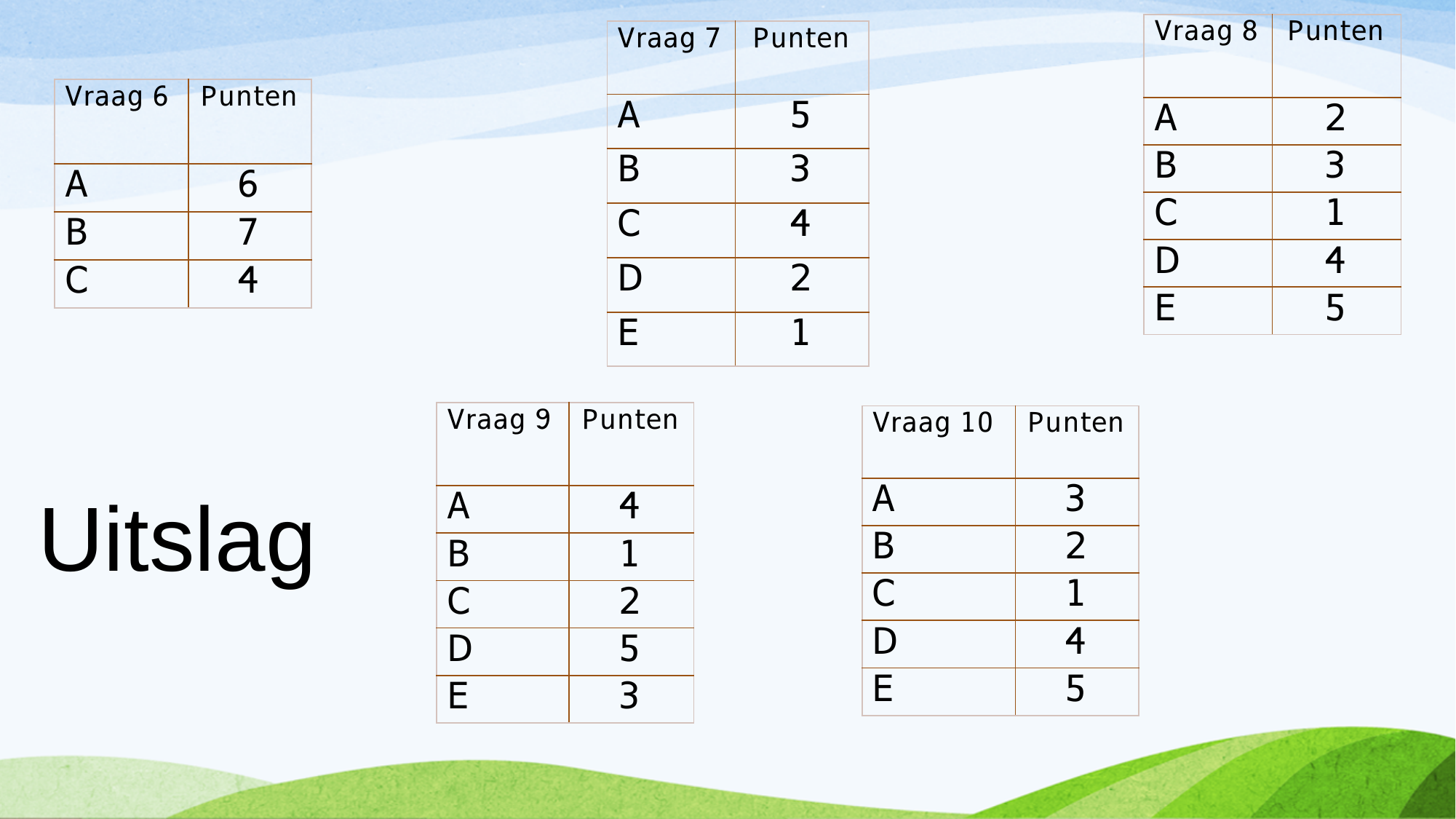

| Vraag 8 | Punten |
| --- | --- |
| A | 2 |
| B | 3 |
| C | 1 |
| D | 4 |
| E | 5 |
| Vraag 7 | Punten |
| --- | --- |
| A | 5 |
| B | 3 |
| C | 4 |
| D | 2 |
| E | 1 |
| Vraag 6 | Punten |
| --- | --- |
| A | 6 |
| B | 7 |
| C | 4 |

| Vraag 9 | Punten |
| --- | --- |
| A | 4 |
| B | 1 |
| C | 2 |
| D | 5 |
| E | 3 |
| Vraag 10 | Punten |
| --- | --- |
| A | 3 |
| B | 2 |
| C | 1 |
| D | 4 |
| E | 5 |
# Uitslag